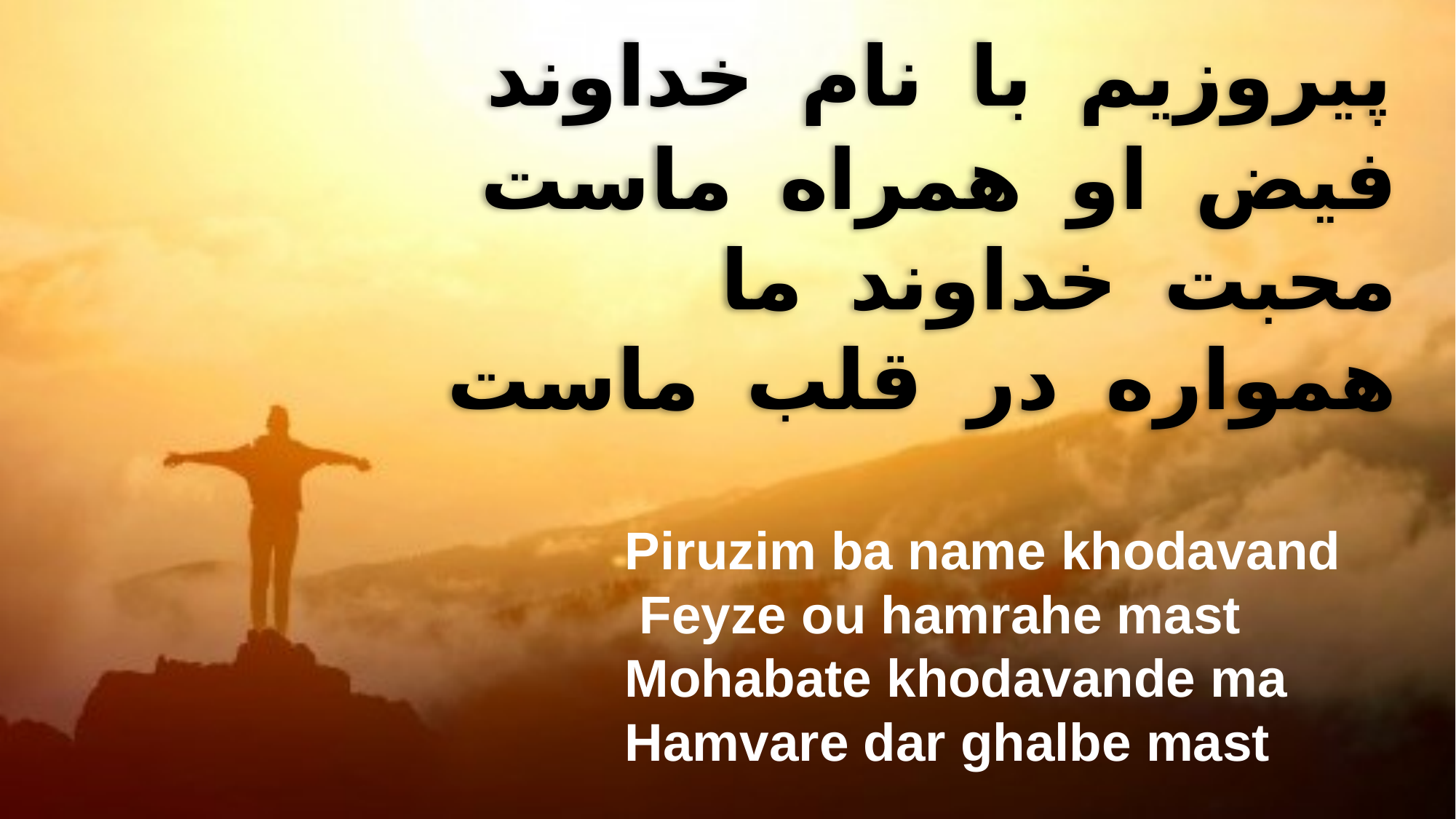

پیروزیم  با  نام  خداوند
  فیض  او  همراه  ماست
  محبت  خداوند  ما
  همواره  در  قلب  ماست

Piruzim ba name khodavand    Feyze ou hamrahe mast
Mohabate khodavande ma    Hamvare dar ghalbe mast